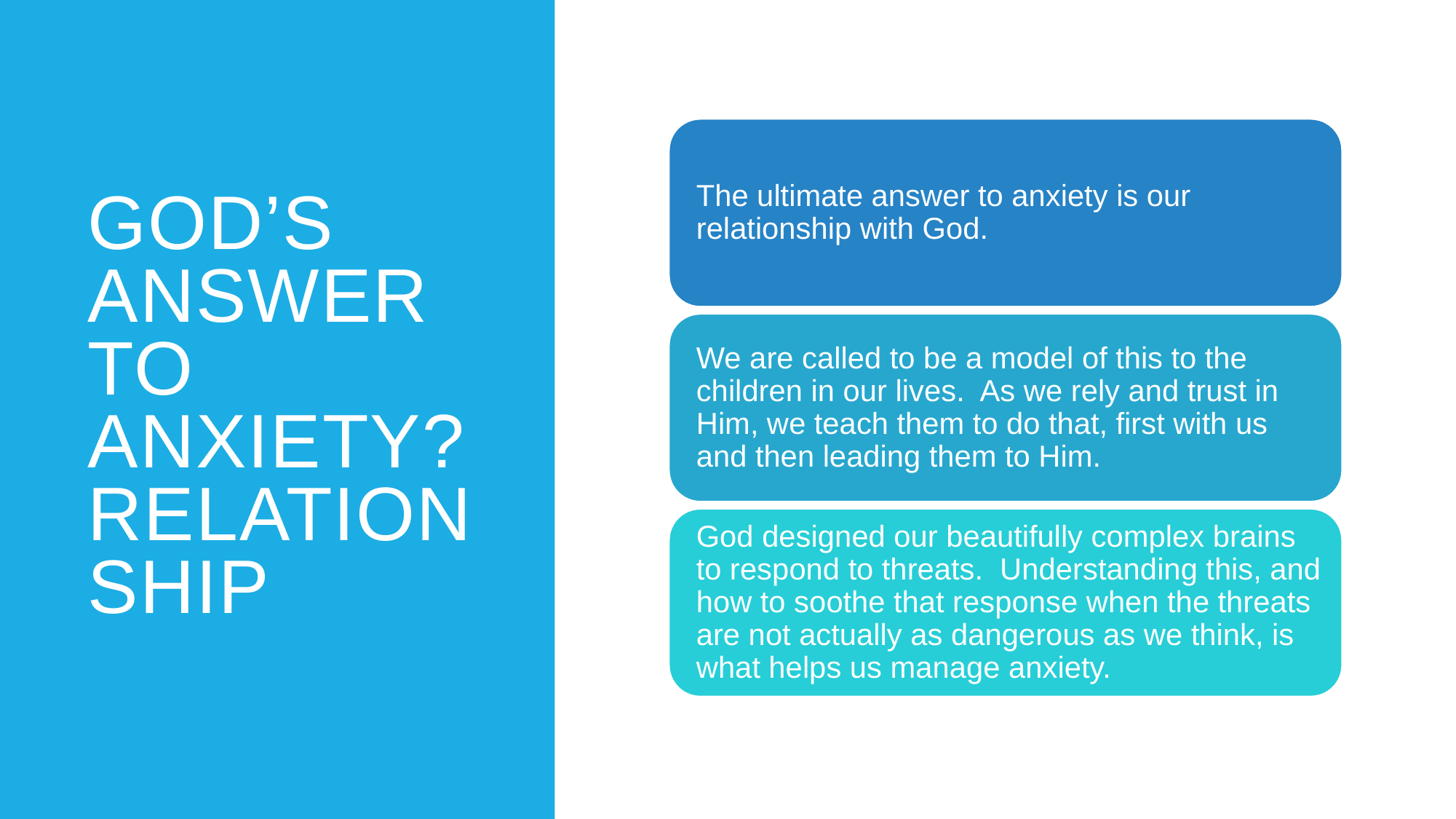

# God’s answer to Anxiety? relationship
The ultimate answer to anxiety is our relationship with God.
We are called to be a model of this to the children in our lives.  As we rely and trust in Him, we teach them to do that, first with us and then leading them to Him.
God designed our beautifully complex brains to respond to threats.  Understanding this, and how to soothe that response when the threats are not actually as dangerous as we think, is what helps us manage anxiety.